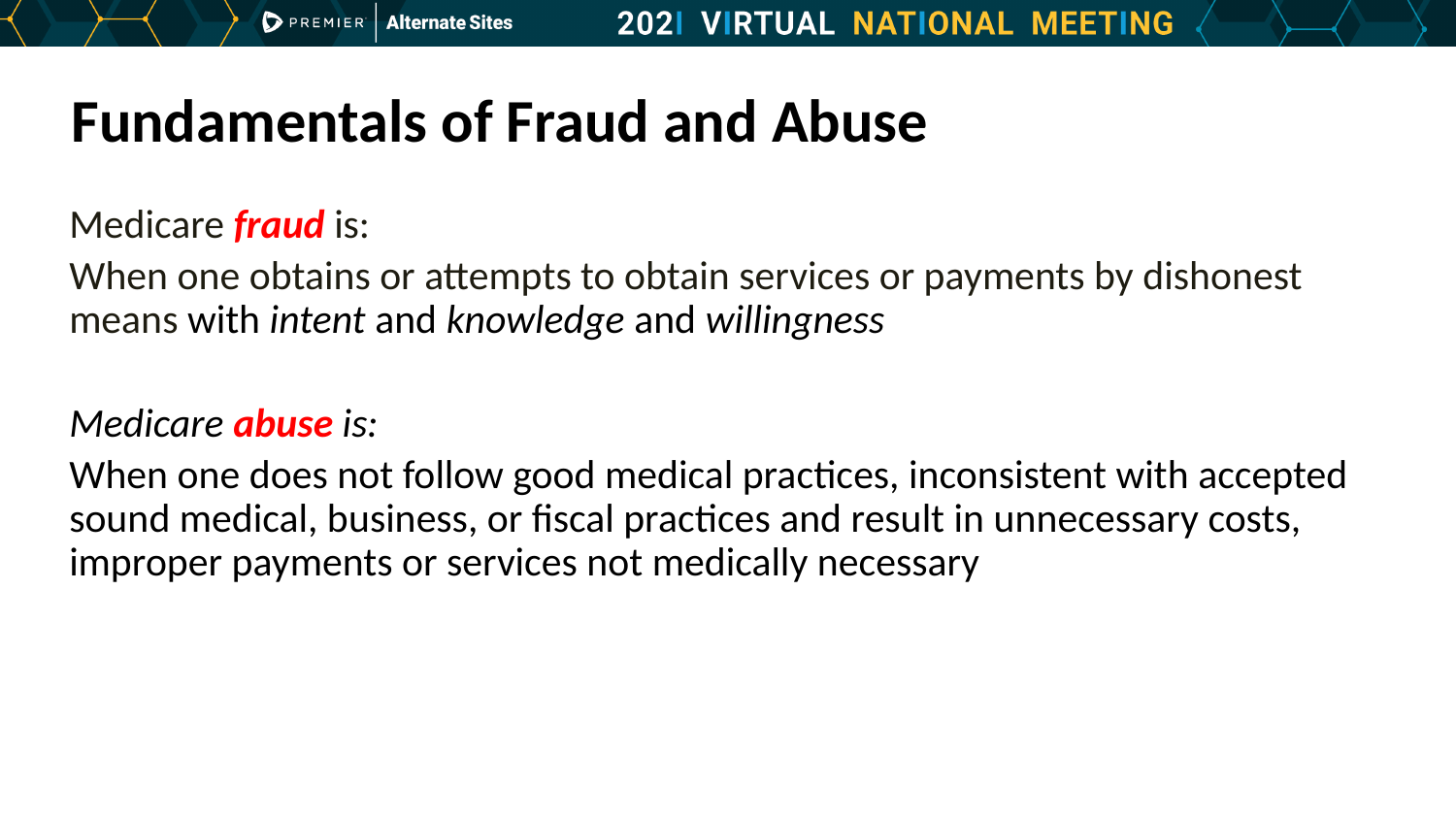

# Fundamentals of Fraud and Abuse
Medicare fraud is:
When one obtains or attempts to obtain services or payments by dishonest means with intent and knowledge and willingness

Medicare abuse is:
When one does not follow good medical practices, inconsistent with accepted sound medical, business, or fiscal practices and result in unnecessary costs, improper payments or services not medically necessary